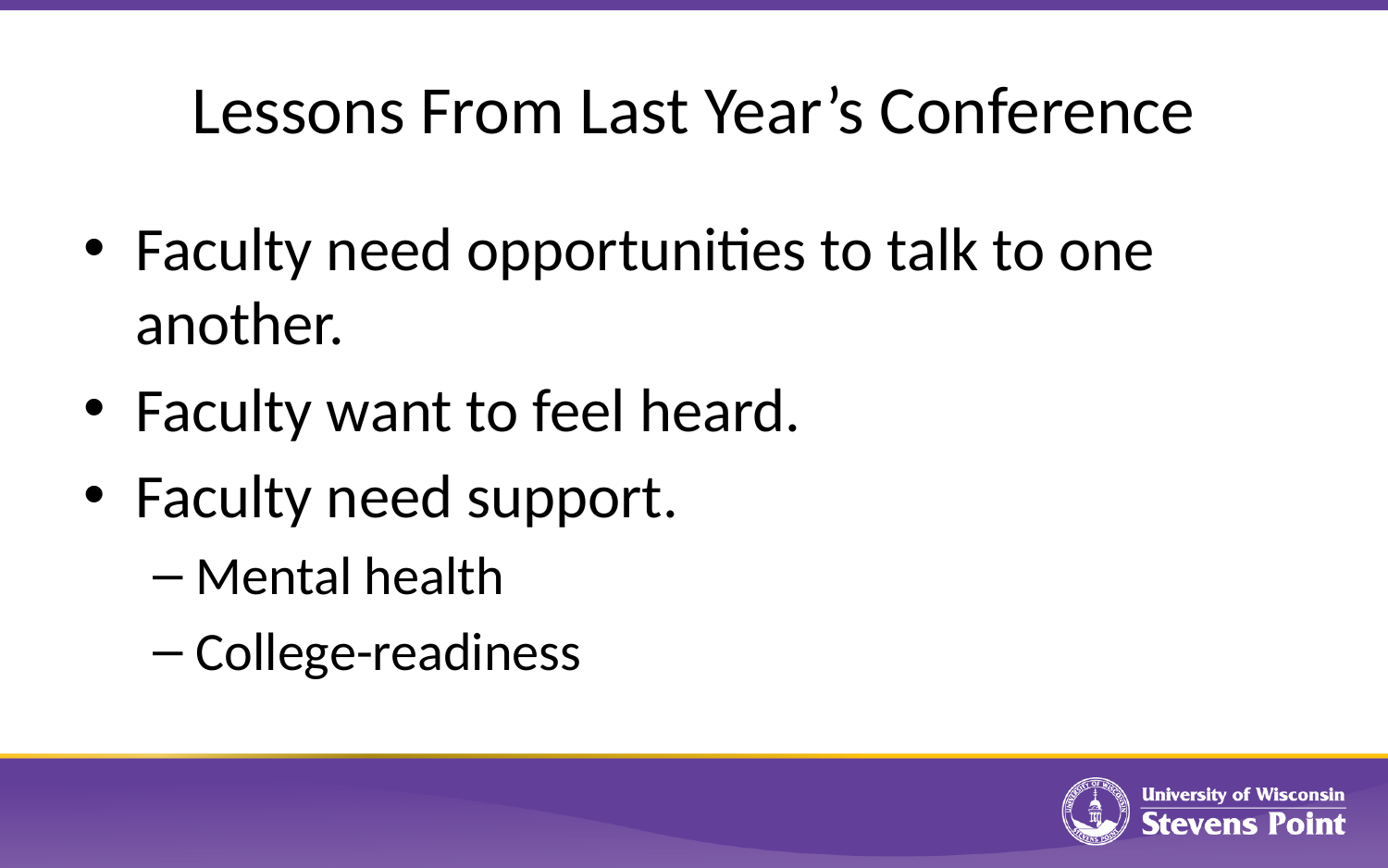

# Lessons From Last Year’s Conference
Faculty need opportunities to talk to one another.
Faculty want to feel heard.
Faculty need support.
Mental health
College-readiness